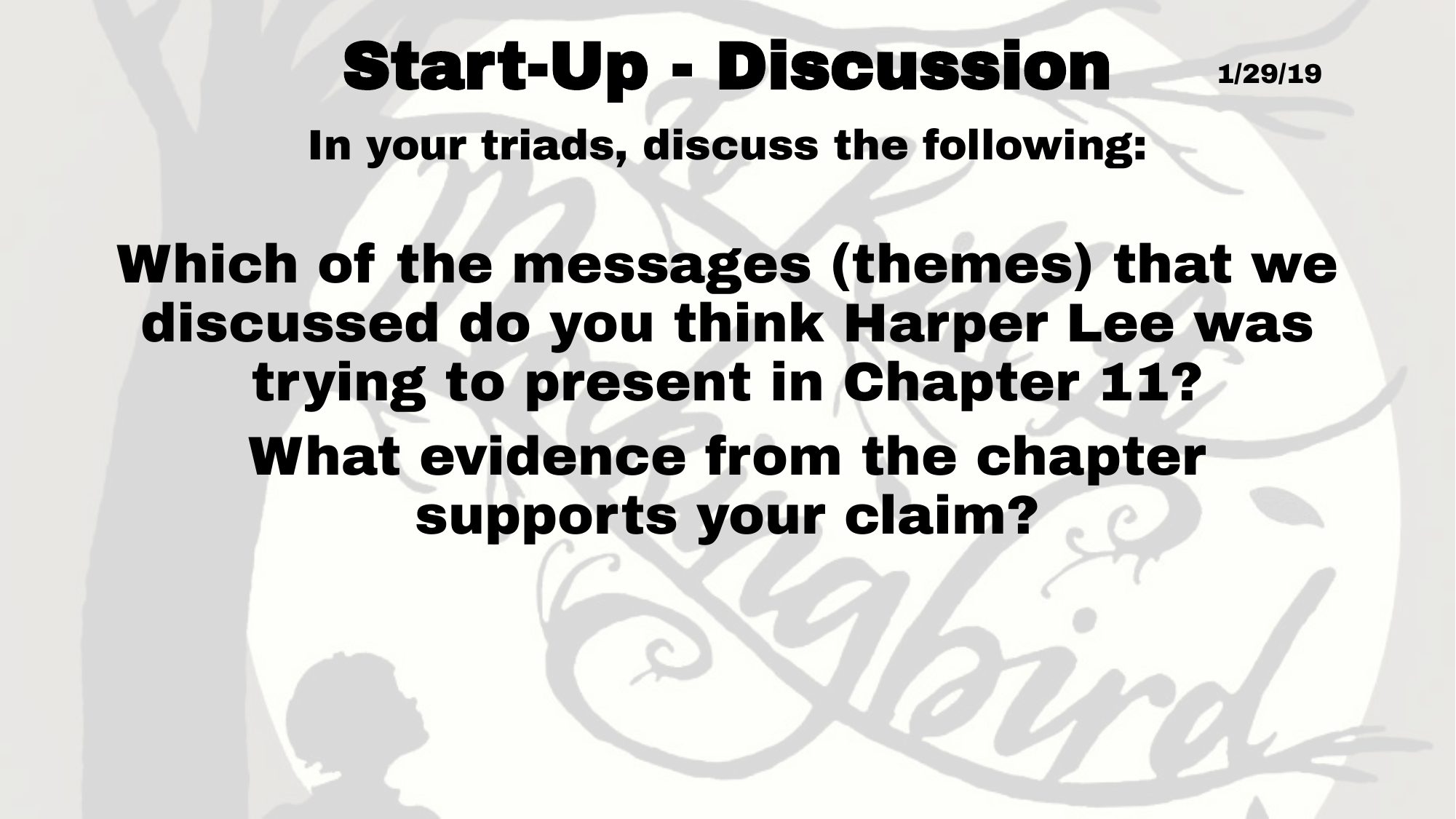

# Start-Up - Discussion
1/29/19
In your triads, discuss the following:

Which of the messages (themes) that we discussed do you think Harper Lee was trying to present in Chapter 11?
What evidence from the chapter supports your claim?